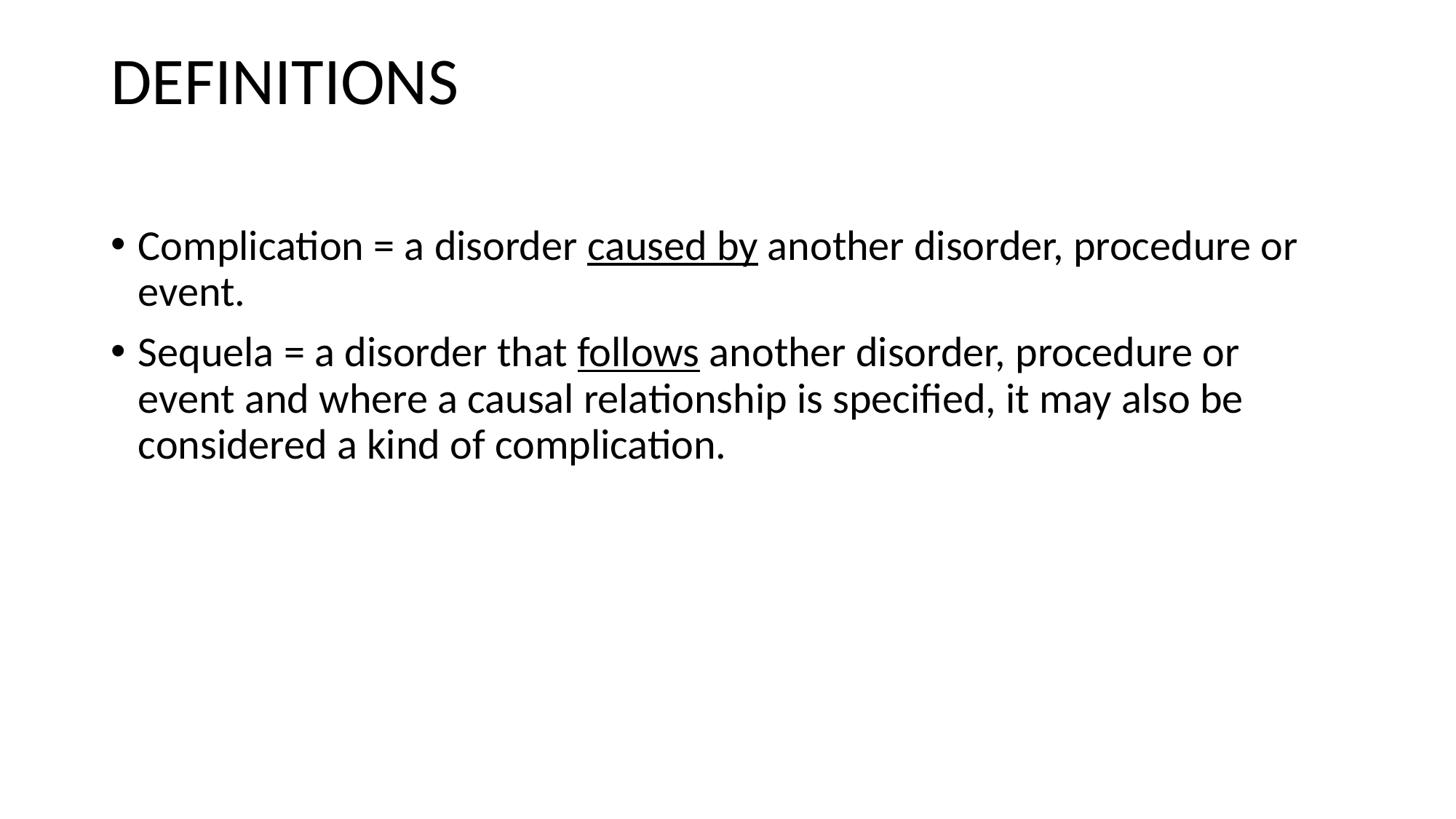

# DEFINITIONS
Complication = a disorder caused by another disorder, procedure or event.
Sequela = a disorder that follows another disorder, procedure or event and where a causal relationship is specified, it may also be considered a kind of complication.